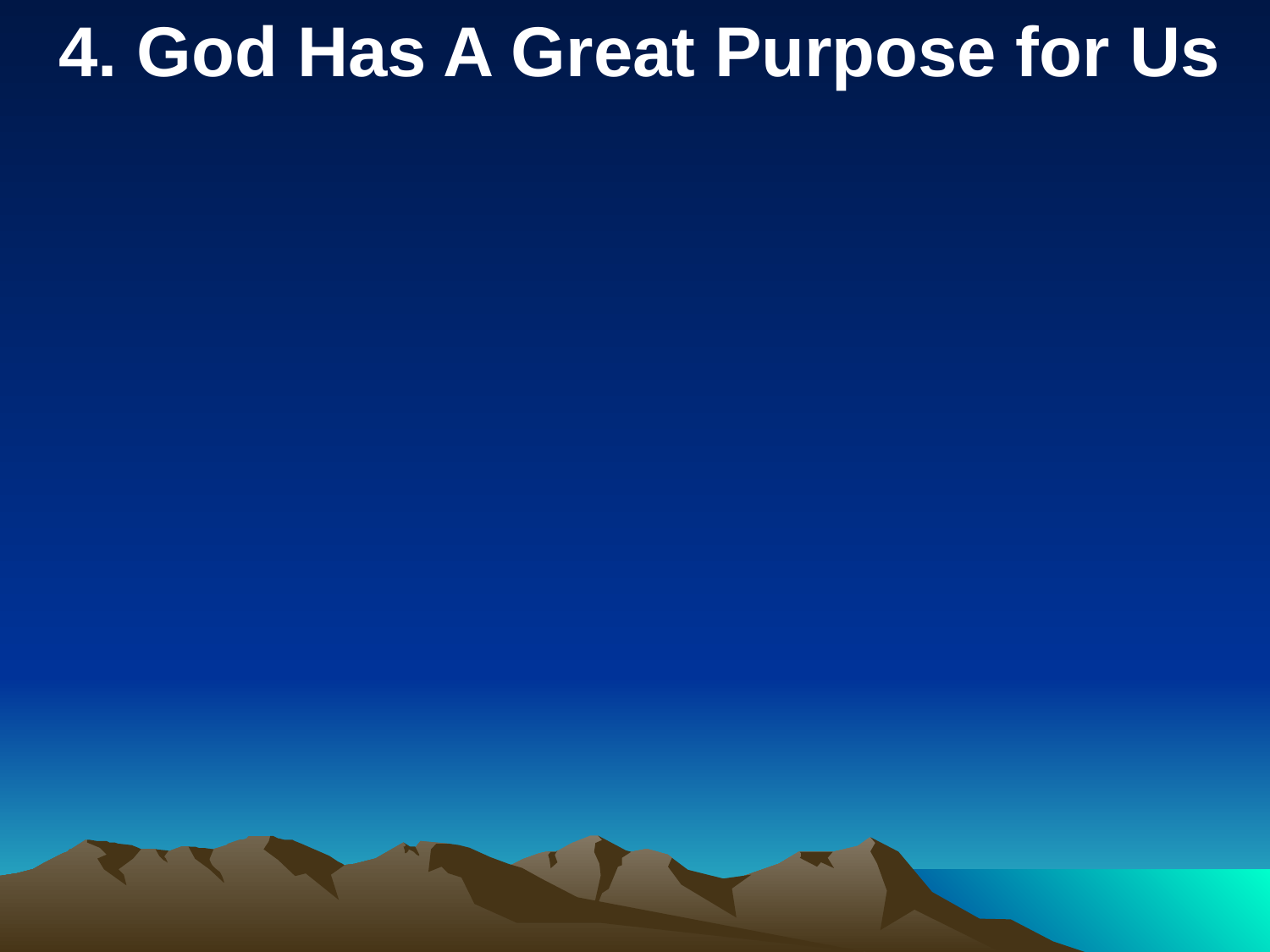

4. God Has A Great Purpose for Us